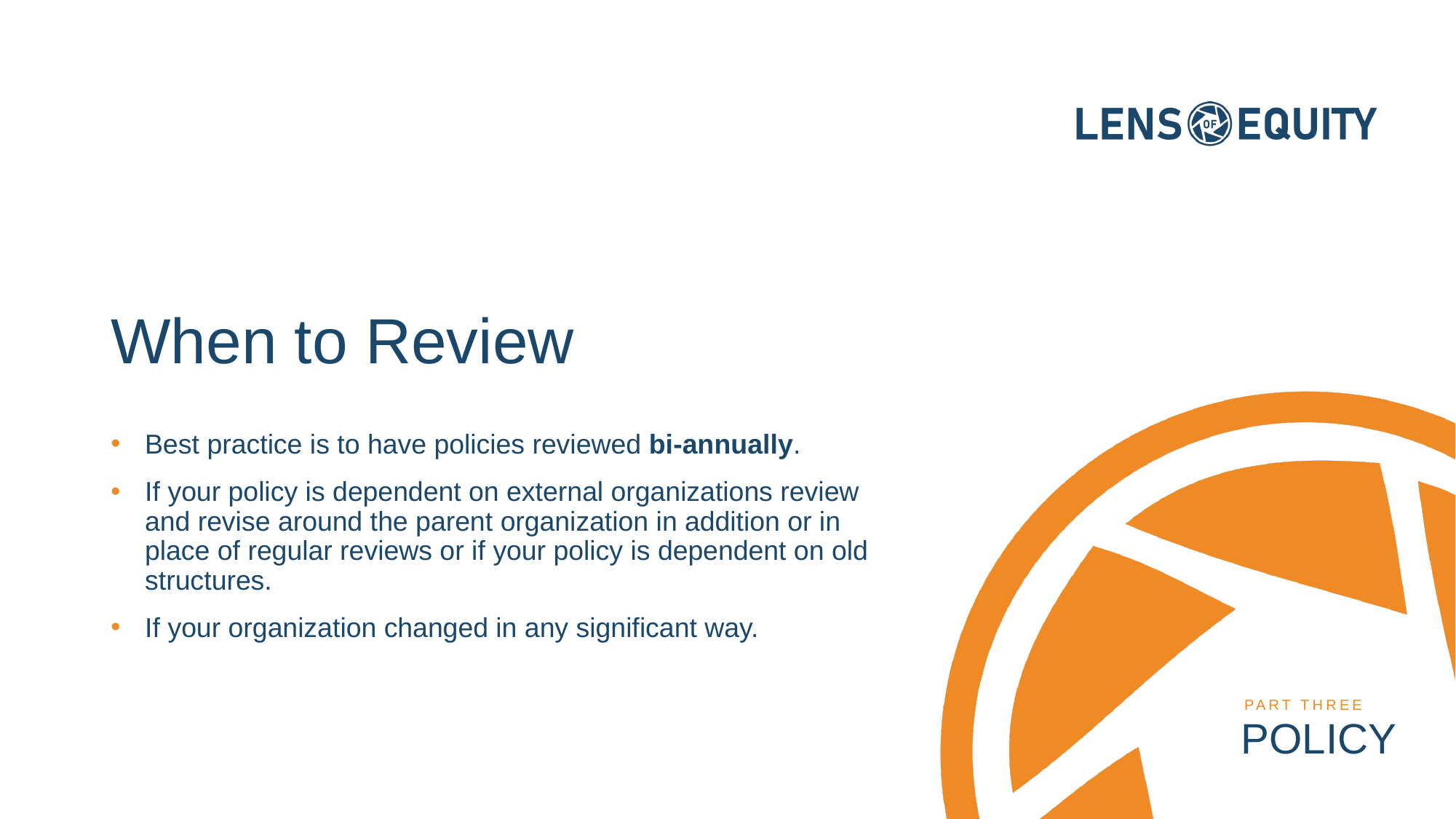

# When to Review
Best practice is to have policies reviewed bi-annually.
If your policy is dependent on external organizations review and revise around the parent organization in addition or in place of regular reviews or if your policy is dependent on old structures.
If your organization changed in any significant way.